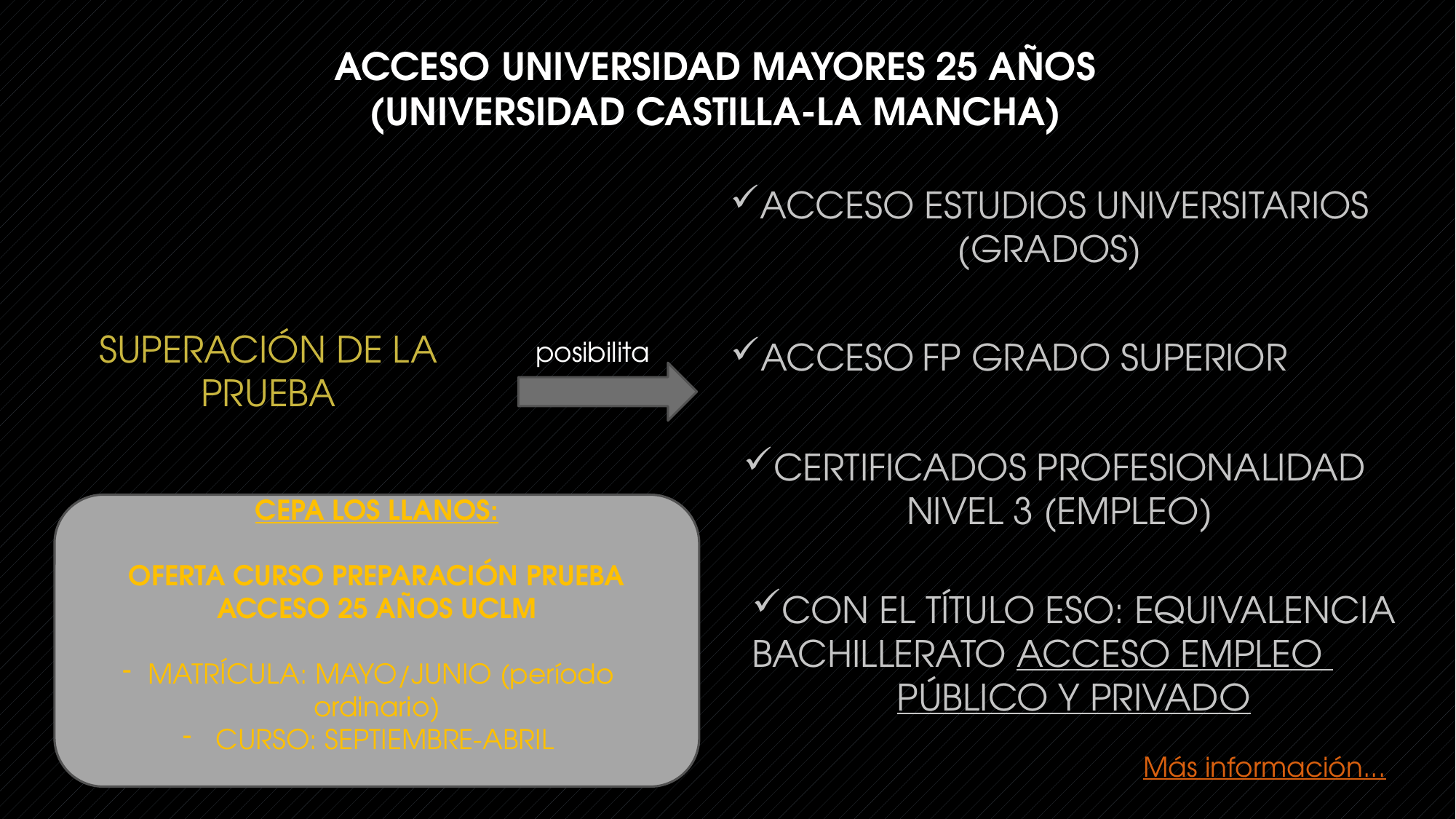

# Acceso universidad mayores 25 años (universidad castilla-la mancha)
ACCESO ESTUDIOS UNIVERSITARIOS
(GRADOS)
SUPERACIÓN DE LA
PRUEBA
ACCESO FP GRADO SUPERIOR
posibilita

CERTIFICADOS PROFESIONALIDAD
NIVEL 3 (EMPLEO)
CEPA LOS LLANOS:

OFERTA CURSO PREPARACIÓN PRUEBA ACCESO 25 AÑOS UCLM

MATRÍCULA: MAYO/JUNIO (período ordinario)
 CURSO: SEPTIEMBRE-ABRIL

CON EL TÍTULO ESO: EQUIVALENCIA
BACHILLERATO ACCESO EMPLEO
PÚBLICO Y PRIVADO
Más información...